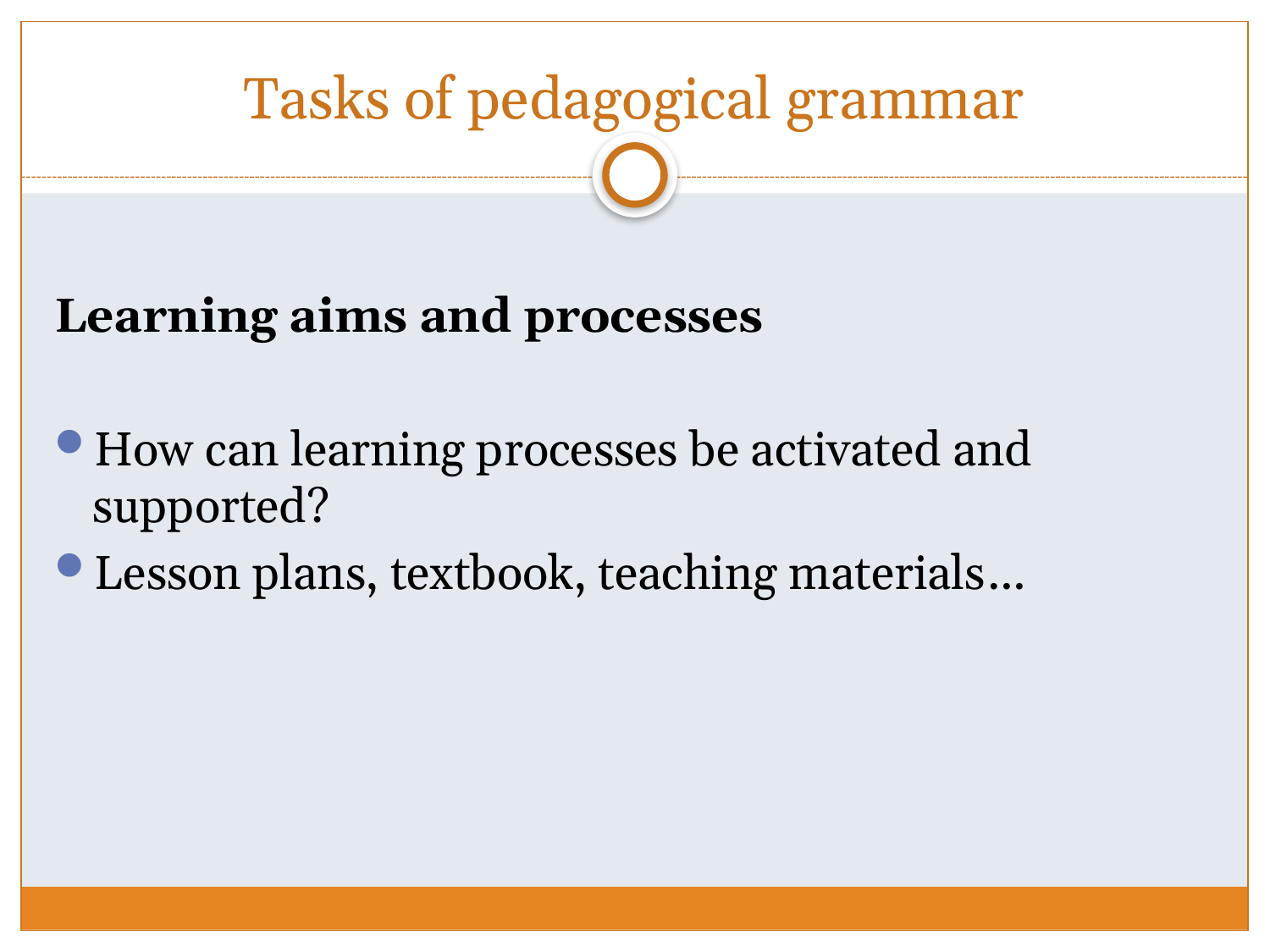

# Tasks of pedagogical grammar

Learning aims and processes

How can learning processes be activated and supported?
Lesson plans, textbook, teaching materials…